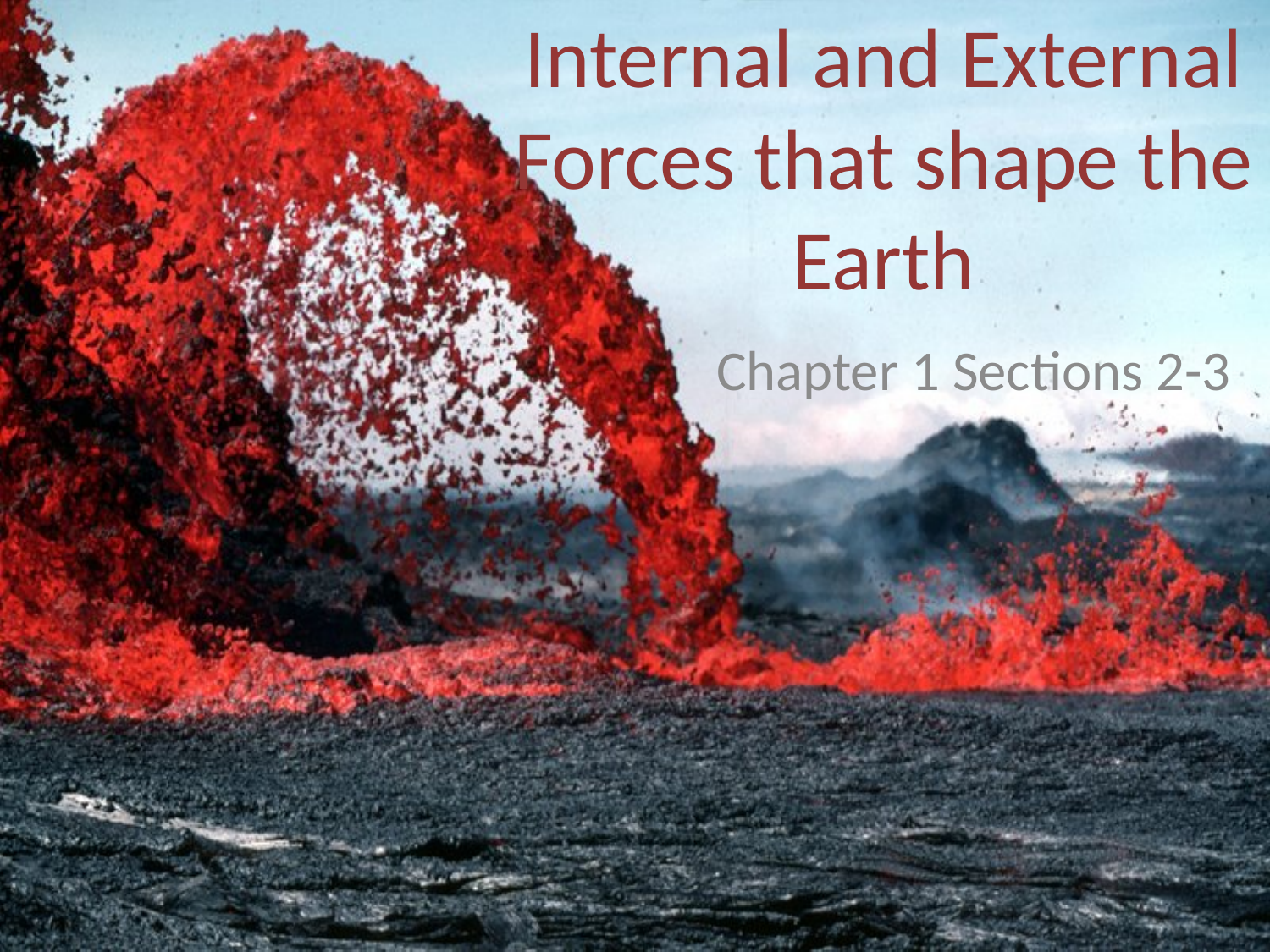

# Internal and External Forces that shape the Earth
Chapter 1 Sections 2-3